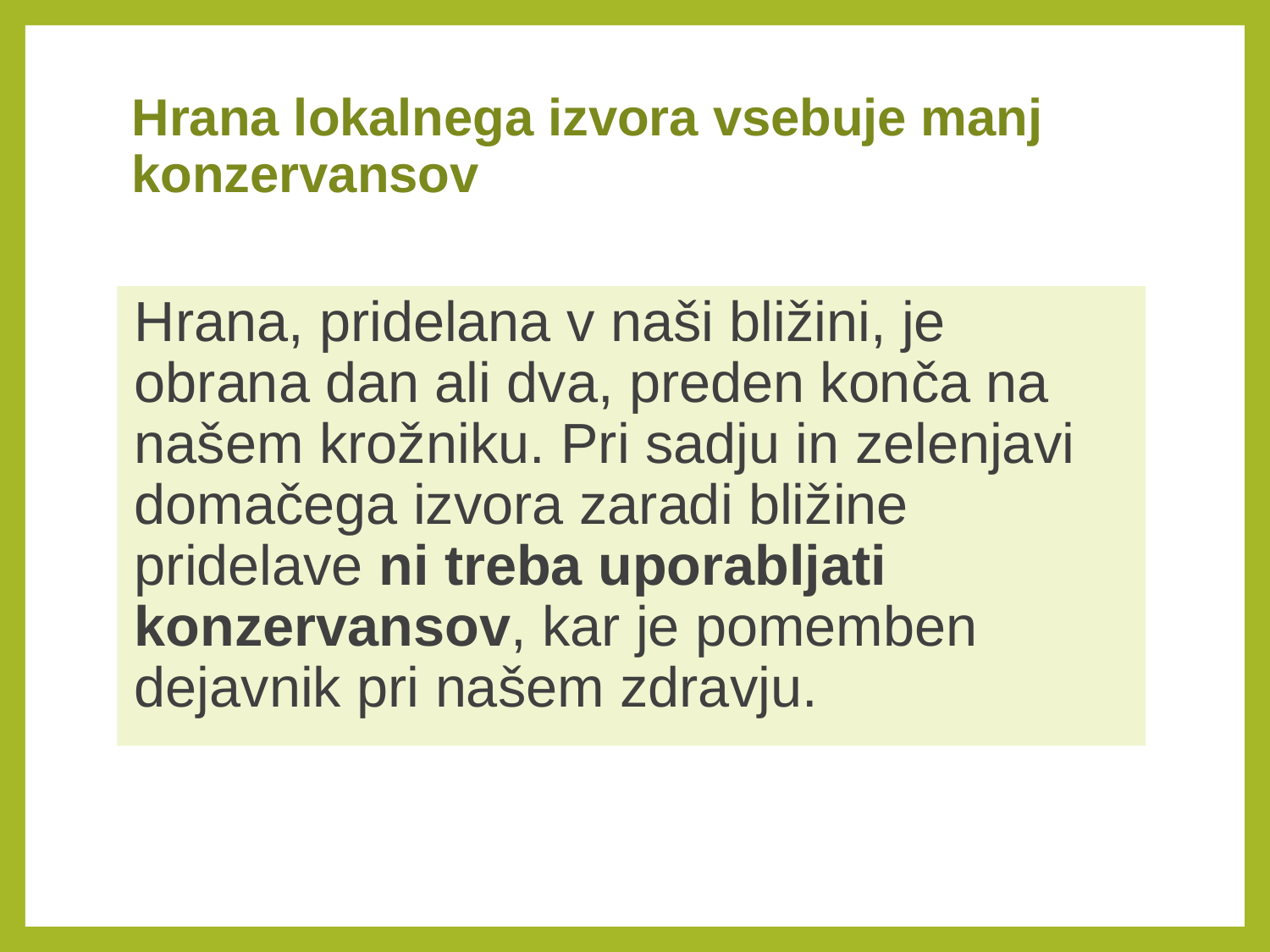

# Hrana lokalnega izvora vsebuje manj konzervansov
Hrana, pridelana v naši bližini, je obrana dan ali dva, preden konča na našem krožniku. Pri sadju in zelenjavi domačega izvora zaradi bližine pridelave ni treba uporabljati konzervansov, kar je pomemben dejavnik pri našem zdravju.